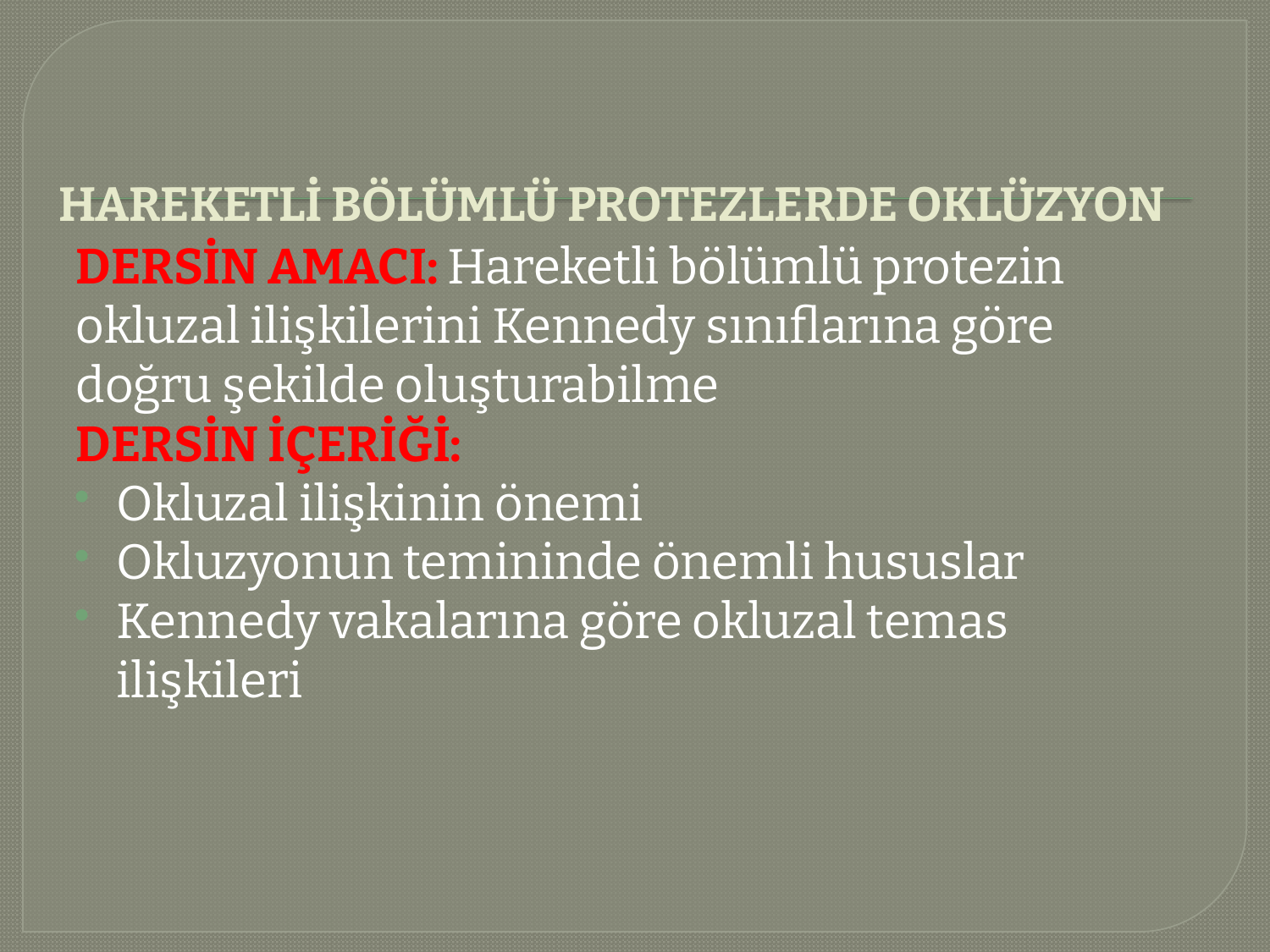

# HAREKETLİ BÖLÜMLÜ PROTEZLERDE OKLÜZYON
DERSİN AMACI: Hareketli bölümlü protezin okluzal ilişkilerini Kennedy sınıflarına göre doğru şekilde oluşturabilme
DERSİN İÇERİĞİ:
Okluzal ilişkinin önemi
Okluzyonun temininde önemli hususlar
Kennedy vakalarına göre okluzal temas ilişkileri